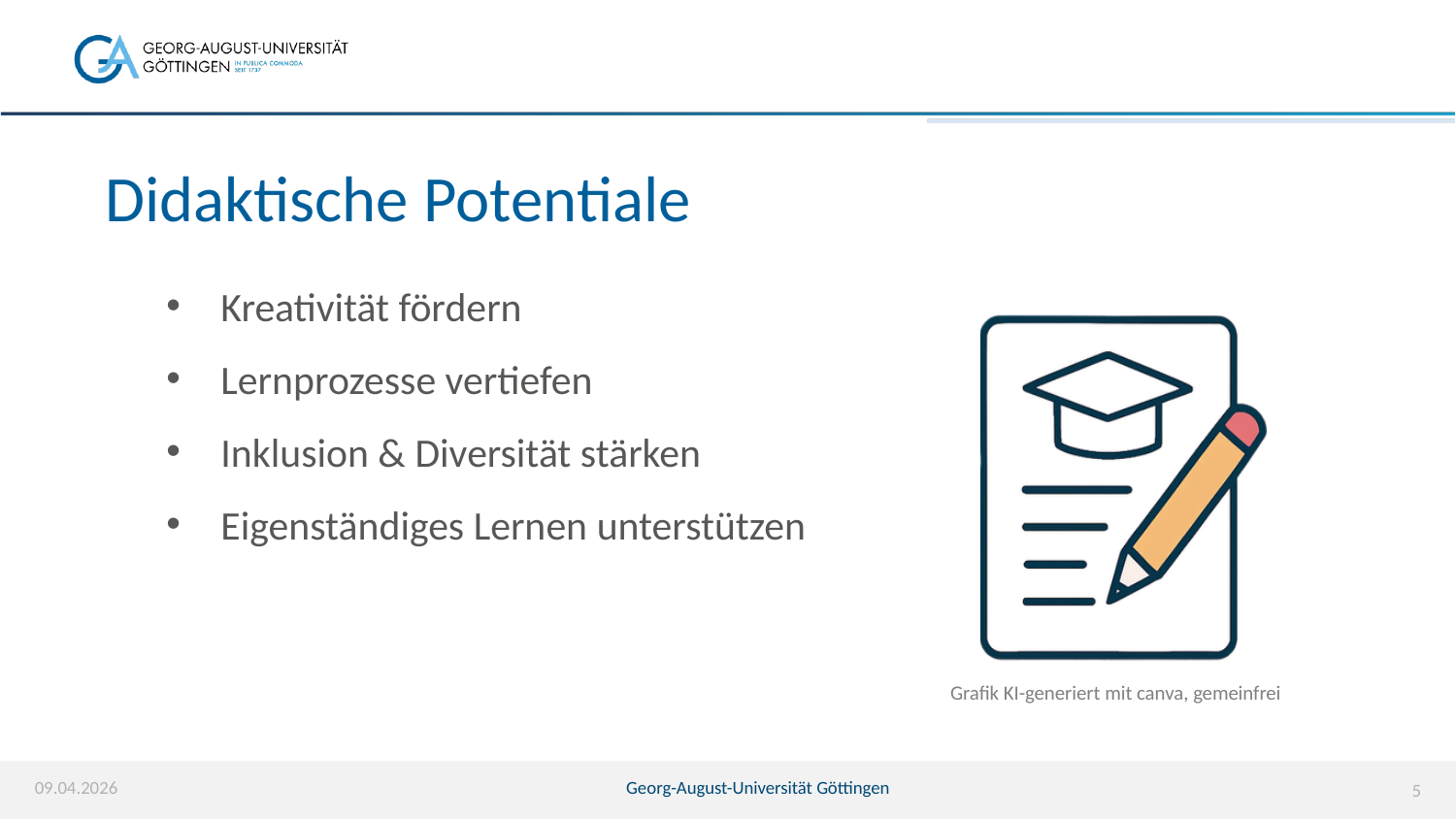

# Didaktische Potentiale
Kreativität fördern
Lernprozesse vertiefen
Inklusion & Diversität stärken
Eigenständiges Lernen unterstützen

Grafik KI-generiert mit canva, gemeinfrei
09.04.2026
Georg-August-Universität Göttingen
5